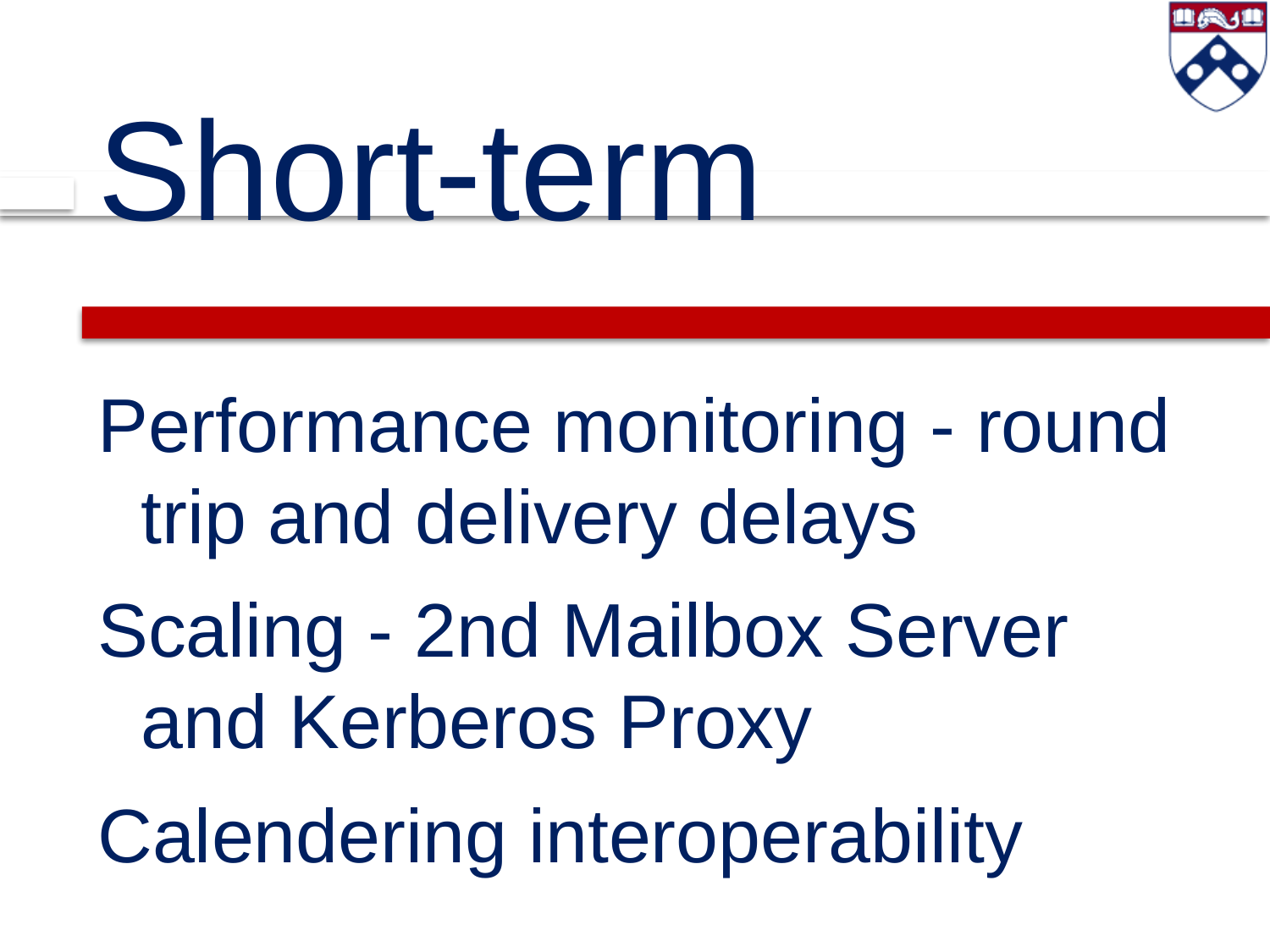

# Short-term
Performance monitoring - round trip and delivery delays
Scaling - 2nd Mailbox Server and Kerberos Proxy
Calendering interoperability